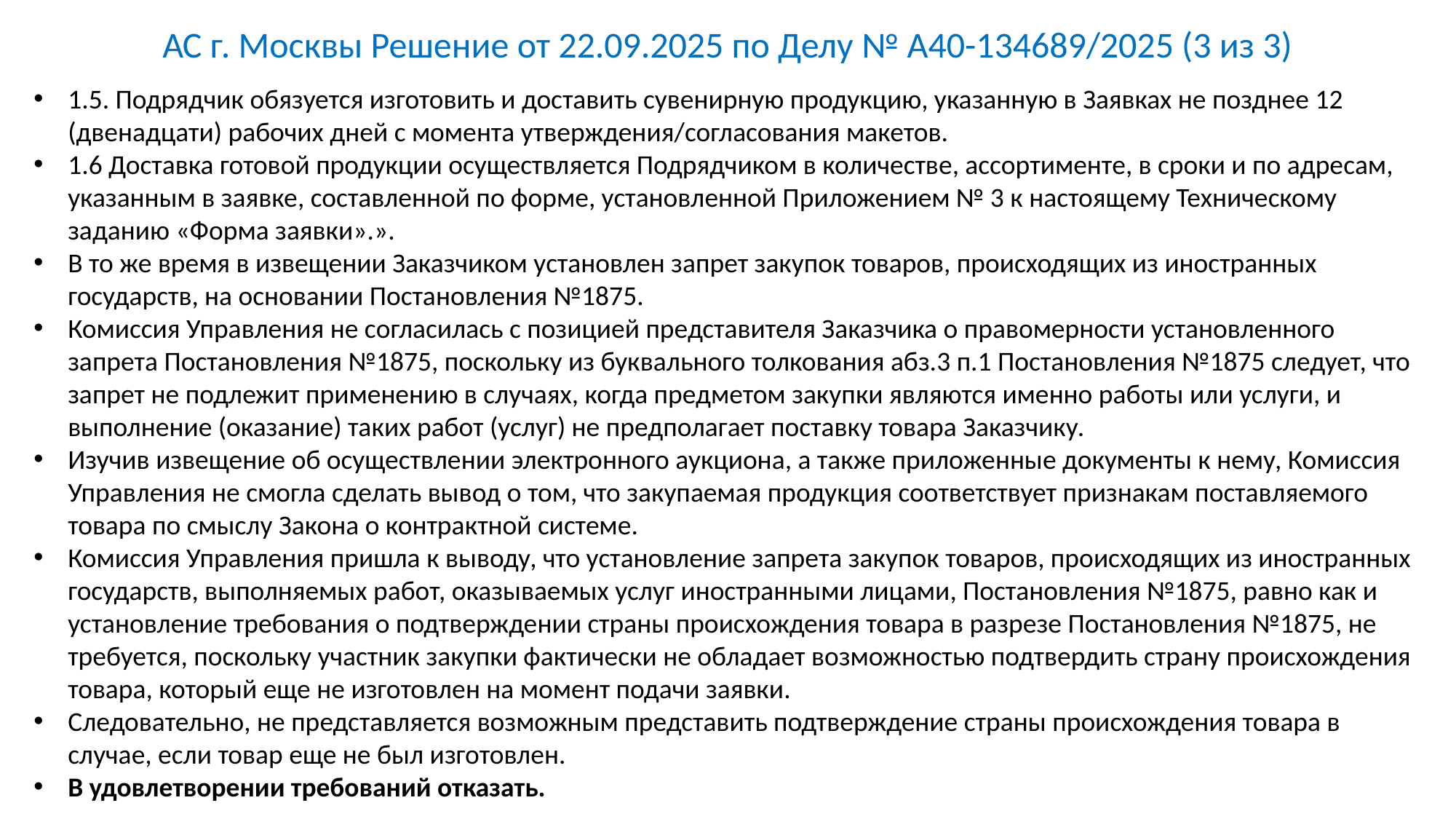

# АС г. Москвы Решение от 22.09.2025 по Делу № А40-134689/2025 (3 из 3)
1.5. Подрядчик обязуется изготовить и доставить сувенирную продукцию, указанную в Заявках не позднее 12 (двенадцати) рабочих дней с момента утверждения/согласования макетов.
1.6 Доставка готовой продукции осуществляется Подрядчиком в количестве, ассортименте, в сроки и по адресам, указанным в заявке, составленной по форме, установленной Приложением № 3 к настоящему Техническому заданию «Форма заявки».».
В то же время в извещении Заказчиком установлен запрет закупок товаров, происходящих из иностранных государств, на основании Постановления №1875.
Комиссия Управления не согласилась с позицией представителя Заказчика о правомерности установленного запрета Постановления №1875, поскольку из буквального толкования абз.3 п.1 Постановления №1875 следует, что запрет не подлежит применению в случаях, когда предметом закупки являются именно работы или услуги, и выполнение (оказание) таких работ (услуг) не предполагает поставку товара Заказчику.
Изучив извещение об осуществлении электронного аукциона, а также приложенные документы к нему, Комиссия Управления не смогла сделать вывод о том, что закупаемая продукция соответствует признакам поставляемого товара по смыслу Закона о контрактной системе.
Комиссия Управления пришла к выводу, что установление запрета закупок товаров, происходящих из иностранных государств, выполняемых работ, оказываемых услуг иностранными лицами, Постановления №1875, равно как и установление требования о подтверждении страны происхождения товара в разрезе Постановления №1875, не требуется, поскольку участник закупки фактически не обладает возможностью подтвердить страну происхождения товара, который еще не изготовлен на момент подачи заявки.
Следовательно, не представляется возможным представить подтверждение страны происхождения товара в случае, если товар еще не был изготовлен.
В удовлетворении требований отказать.